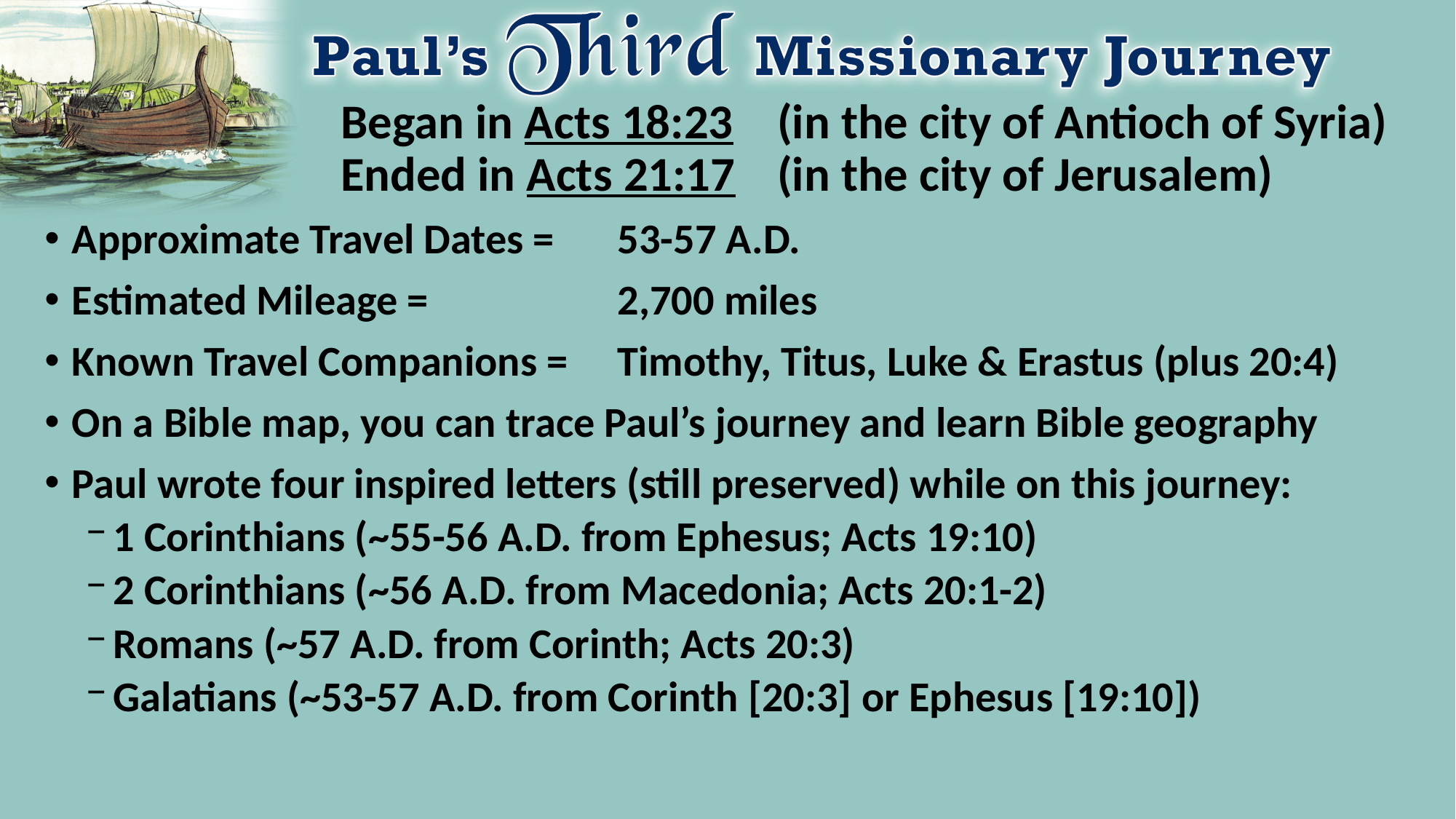

# Began in Acts 18:23 	(in the city of Antioch of Syria) Ended in Acts 21:17 	(in the city of Jerusalem)
Approximate Travel Dates = 	53-57 A.D.
Estimated Mileage =		2,700 miles
Known Travel Companions = 	Timothy, Titus, Luke & Erastus (plus 20:4)
On a Bible map, you can trace Paul’s journey and learn Bible geography
Paul wrote four inspired letters (still preserved) while on this journey:
1 Corinthians (~55-56 A.D. from Ephesus; Acts 19:10)
2 Corinthians (~56 A.D. from Macedonia; Acts 20:1-2)
Romans (~57 A.D. from Corinth; Acts 20:3)
Galatians (~53-57 A.D. from Corinth [20:3] or Ephesus [19:10])